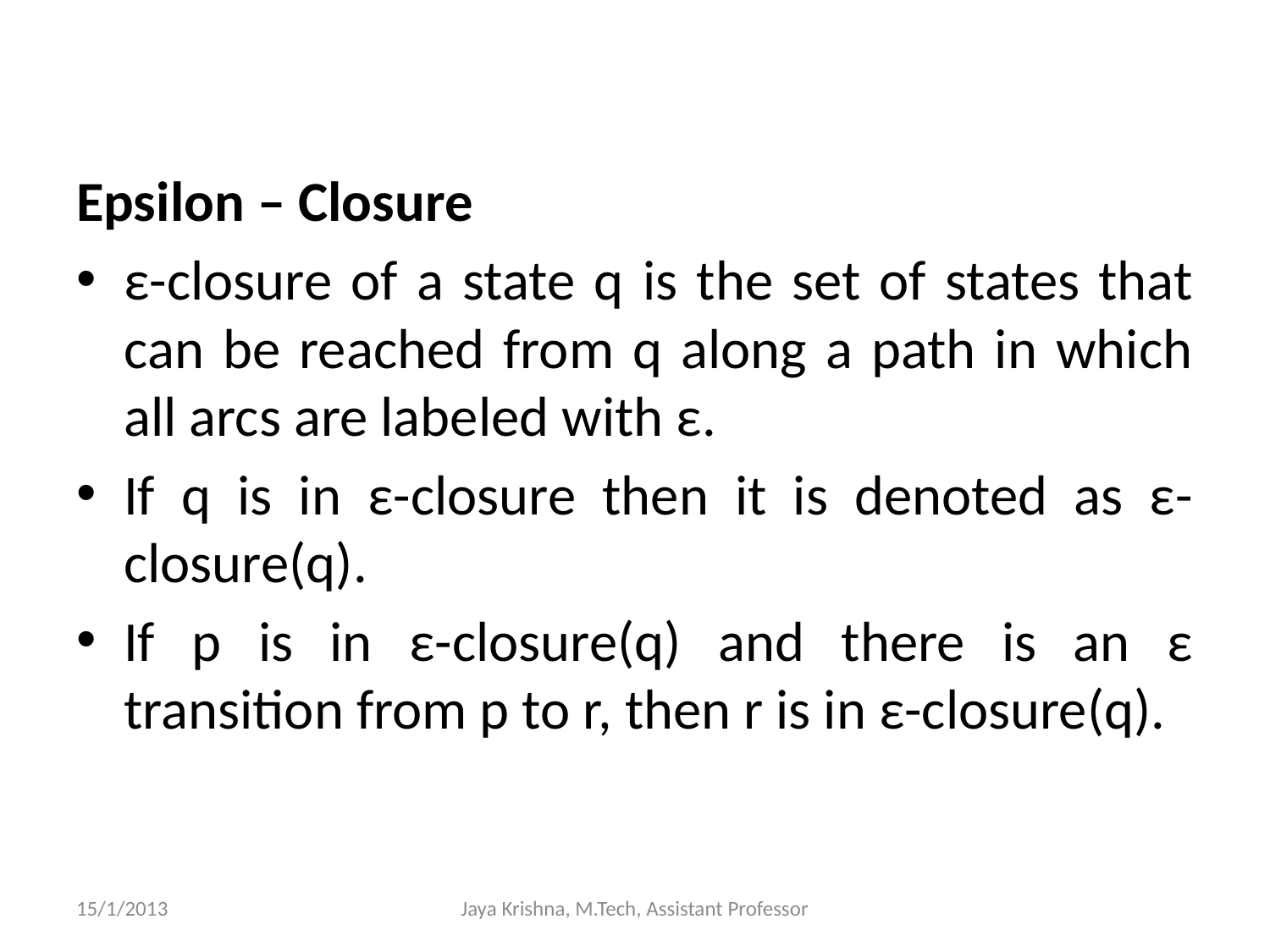

Epsilon – Closure
ε-closure of a state q is the set of states that can be reached from q along a path in which all arcs are labeled with ε.
If q is in ε-closure then it is denoted as ε-closure(q).
If p is in ε-closure(q) and there is an ε transition from p to r, then r is in ε-closure(q).

15/1/2013
Jaya Krishna, M.Tech, Assistant Professor